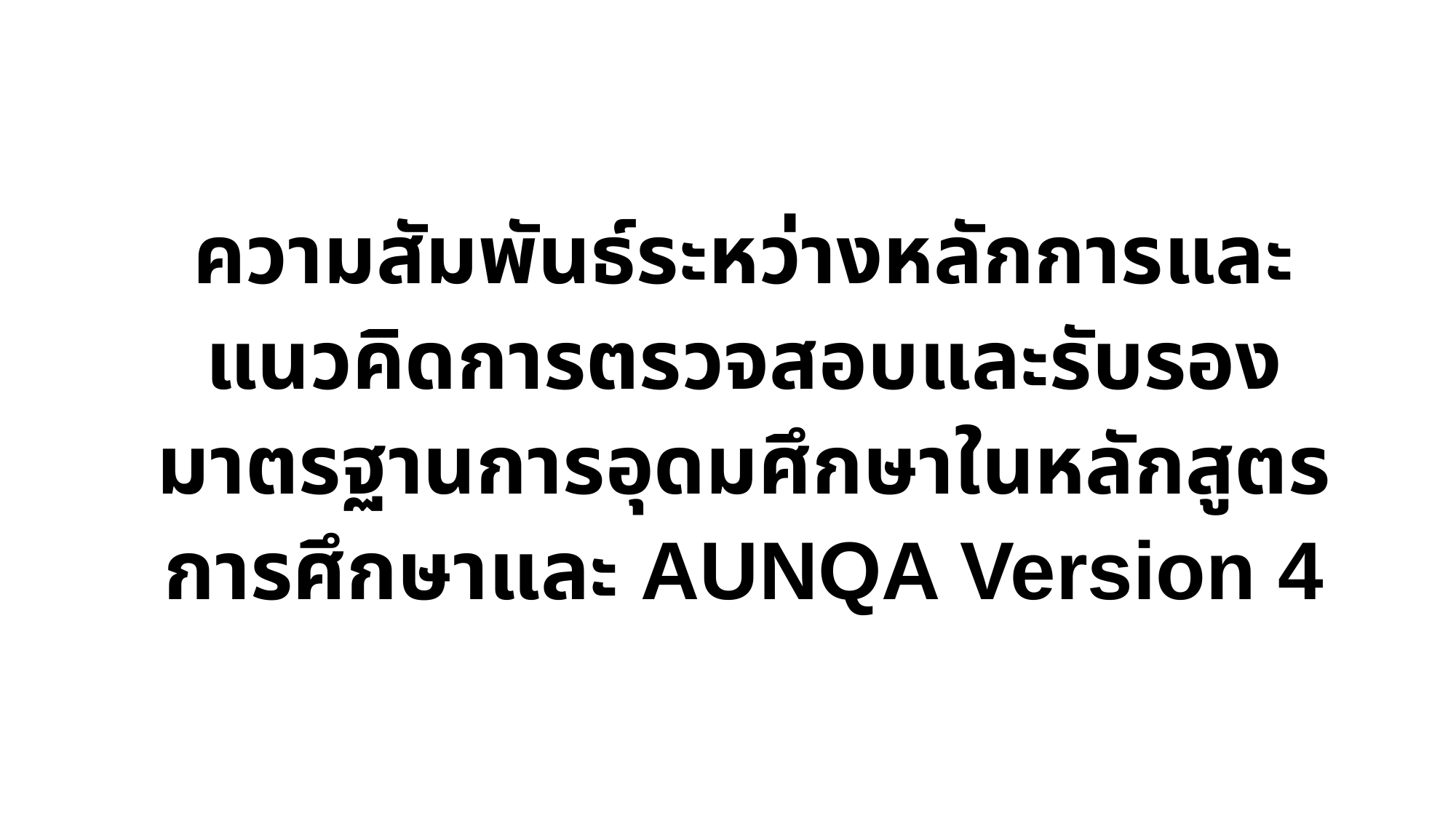

ความสัมพันธ์ระหว่างหลักการและแนวคิดการตรวจสอบและรับรองมาตรฐานการอุดมศึกษาในหลักสูตรการศึกษาและ AUNQA Version 4